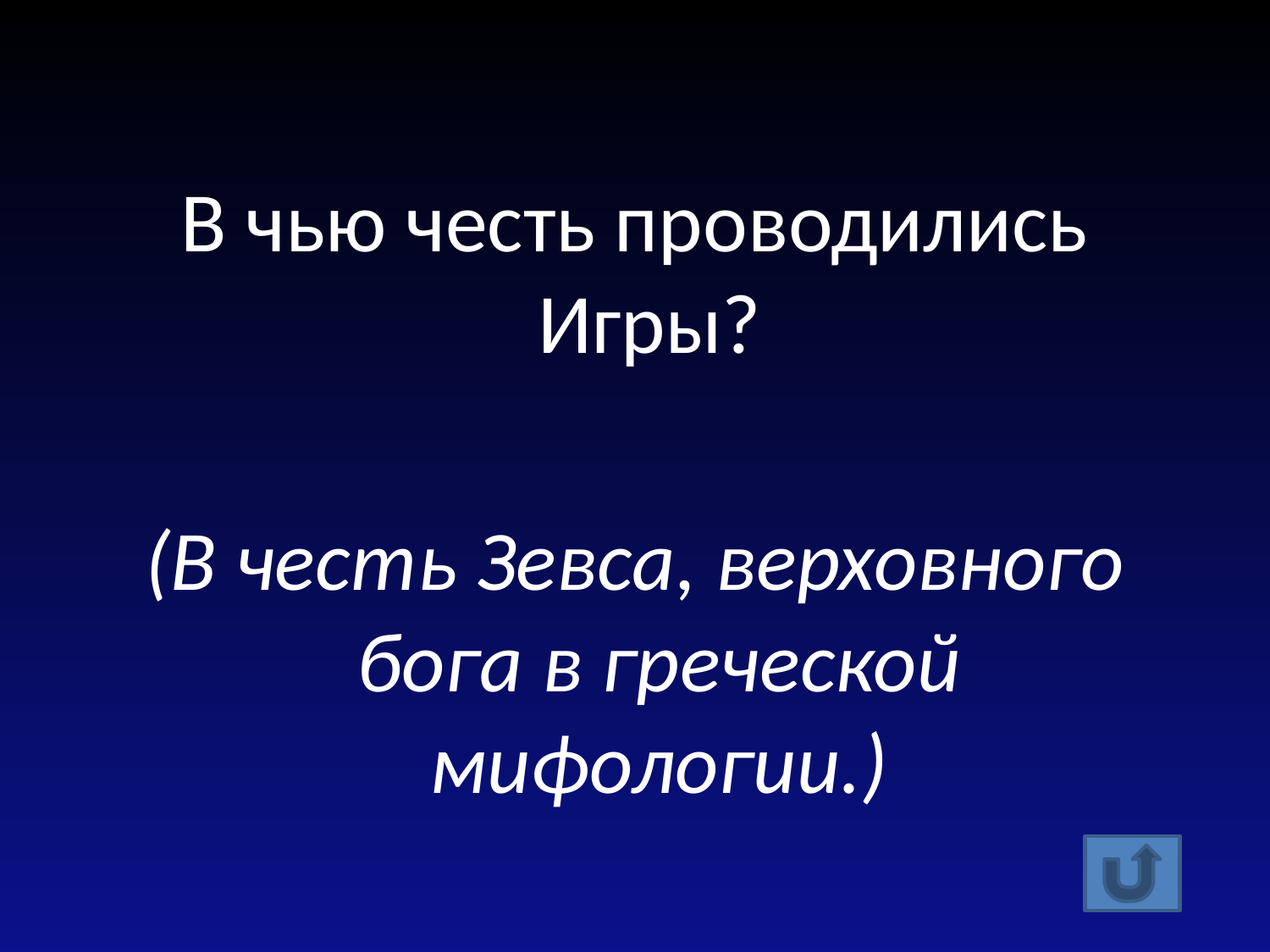

В чью честь проводились Игры?

(В честь Зевса, верховного бога в греческой мифологии.)